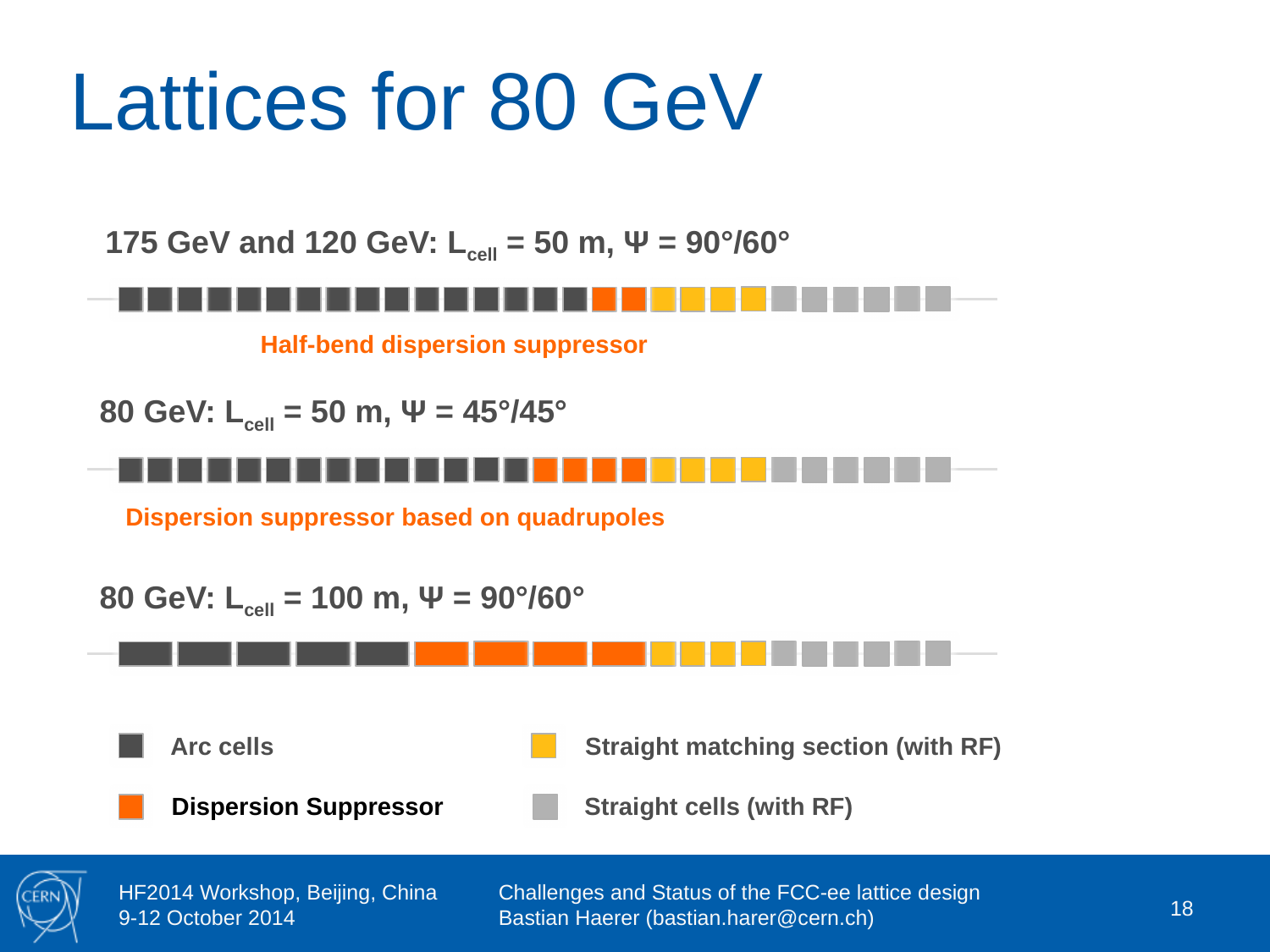

# Lattices for 80 GeV
175 GeV and 120 GeV: Lcell = 50 m, Ψ = 90°/60°

Half-bend dispersion suppressor
80 GeV: Lcell = 50 m, Ψ = 45°/45°

Dispersion suppressor based on quadrupoles
80 GeV: Lcell = 100 m, Ψ = 90°/60°

Arc cells
Straight matching section (with RF)

Dispersion Suppressor
Straight cells (with RF)

18